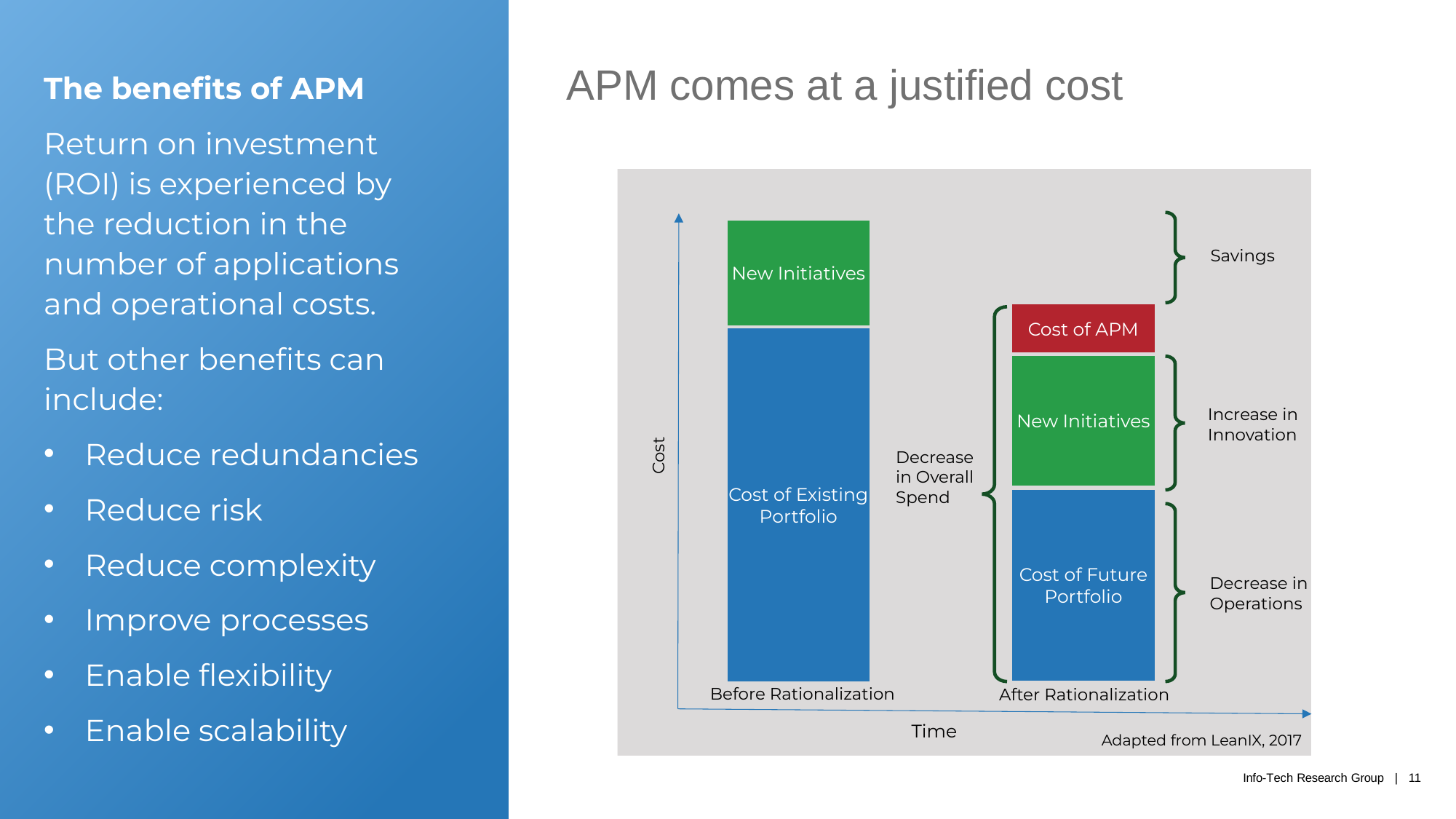

# APM comes at a justified cost
The benefits of APM
Return on investment (ROI) is experienced by the reduction in the number of applications and operational costs.
But other benefits can include:
Reduce redundancies
Reduce risk
Reduce complexity
Improve processes
Enable flexibility
Enable scalability

New Initiatives
Savings
Cost of APM

Cost of Existing Portfolio
New Initiatives

Increase in Innovation
Cost
Decrease in Overall Spend
Cost of Future Portfolio

Decrease in Operations
Before Rationalization
After Rationalization
Time
Adapted from LeanIX, 2017